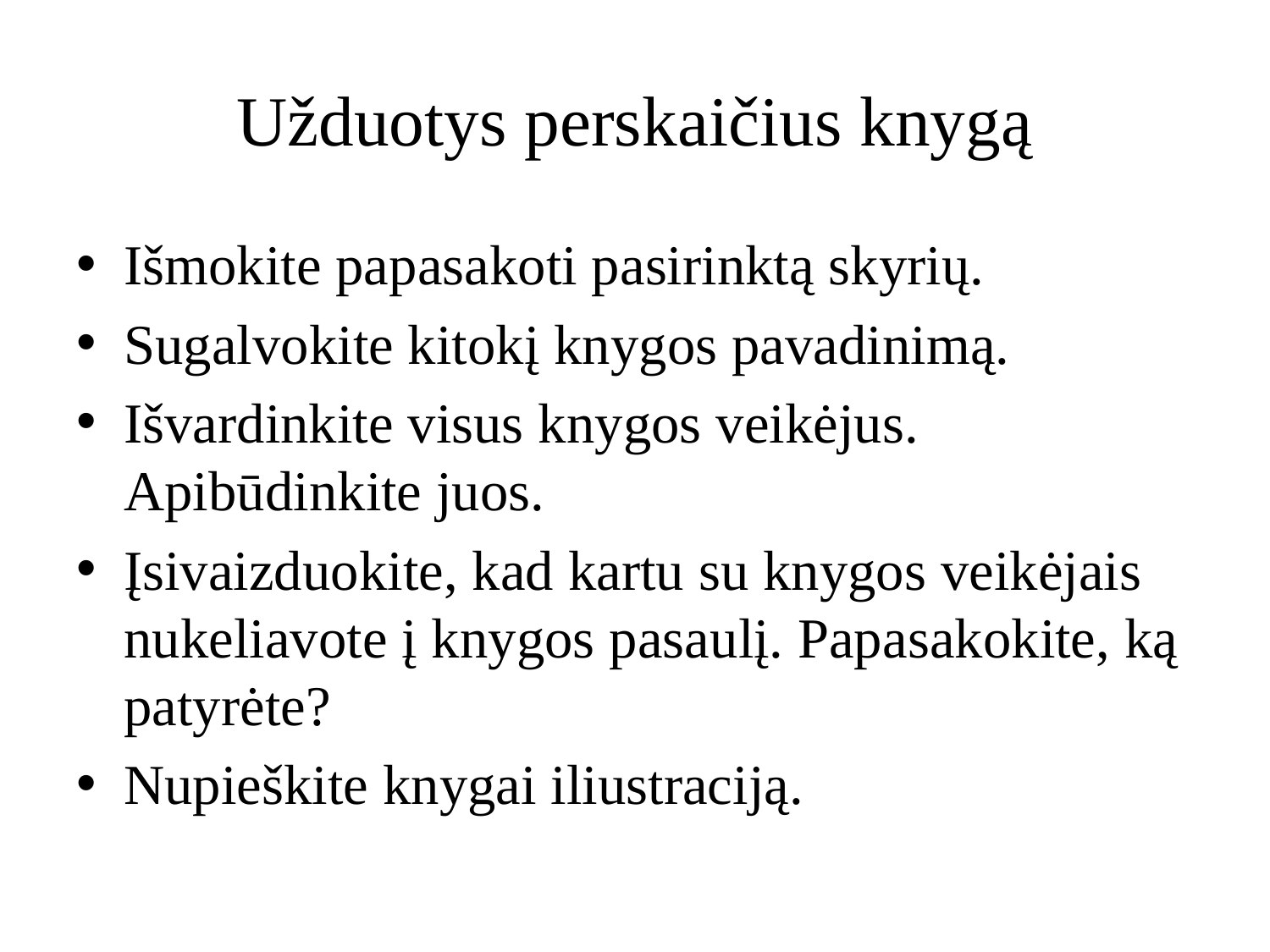

# Užduotys perskaičius knygą
Išmokite papasakoti pasirinktą skyrių.
Sugalvokite kitokį knygos pavadinimą.
Išvardinkite visus knygos veikėjus. Apibūdinkite juos.
Įsivaizduokite, kad kartu su knygos veikėjais nukeliavote į knygos pasaulį. Papasakokite, ką patyrėte?
Nupieškite knygai iliustraciją.